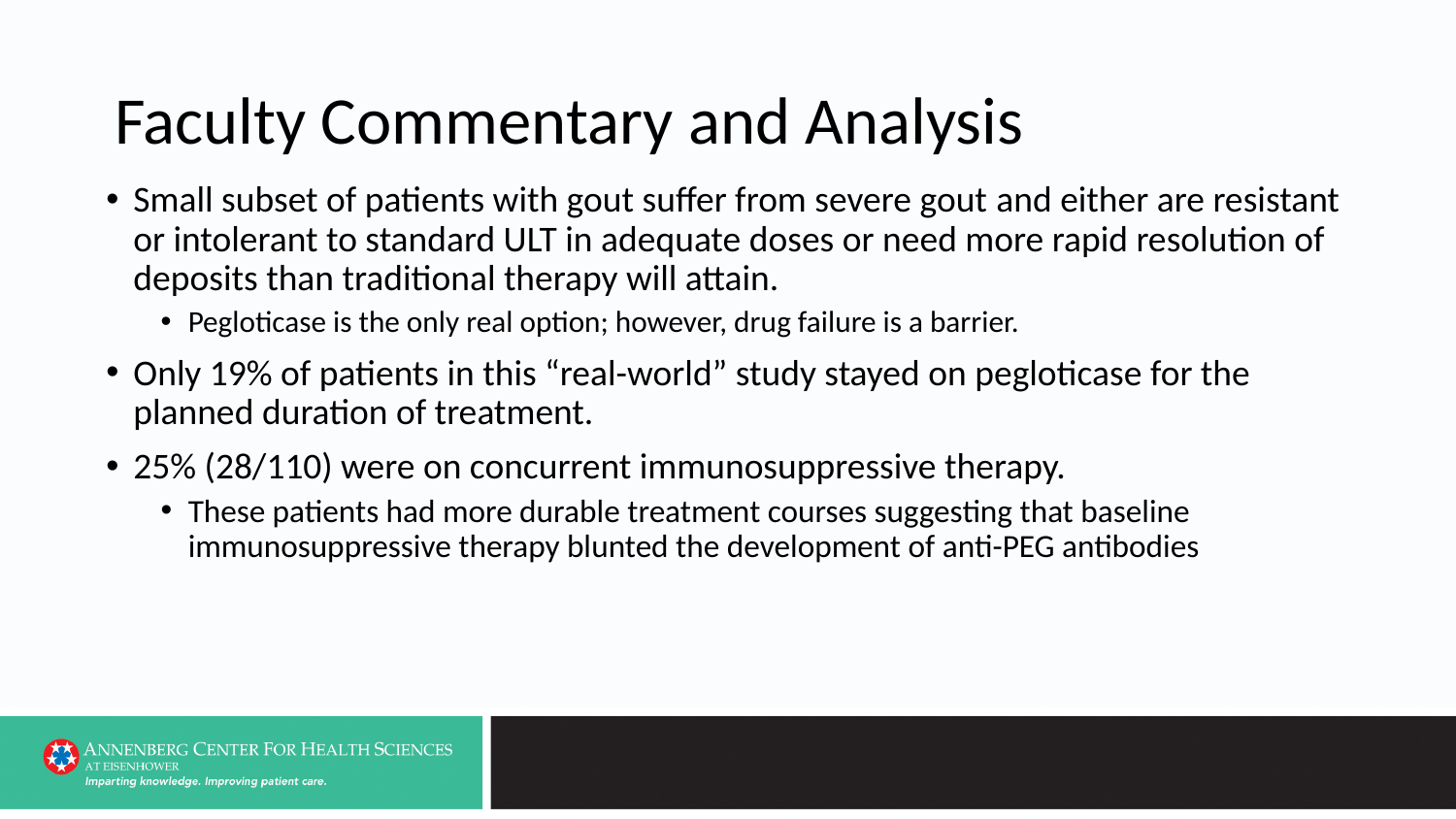

# Faculty Commentary and Analysis
Small subset of patients with gout suffer from severe gout and either are resistant or intolerant to standard ULT in adequate doses or need more rapid resolution of deposits than traditional therapy will attain.
Pegloticase is the only real option; however, drug failure is a barrier.
Only 19% of patients in this “real-world” study stayed on pegloticase for the planned duration of treatment.
25% (28/110) were on concurrent immunosuppressive therapy.
These patients had more durable treatment courses suggesting that baseline immunosuppressive therapy blunted the development of anti-PEG antibodies